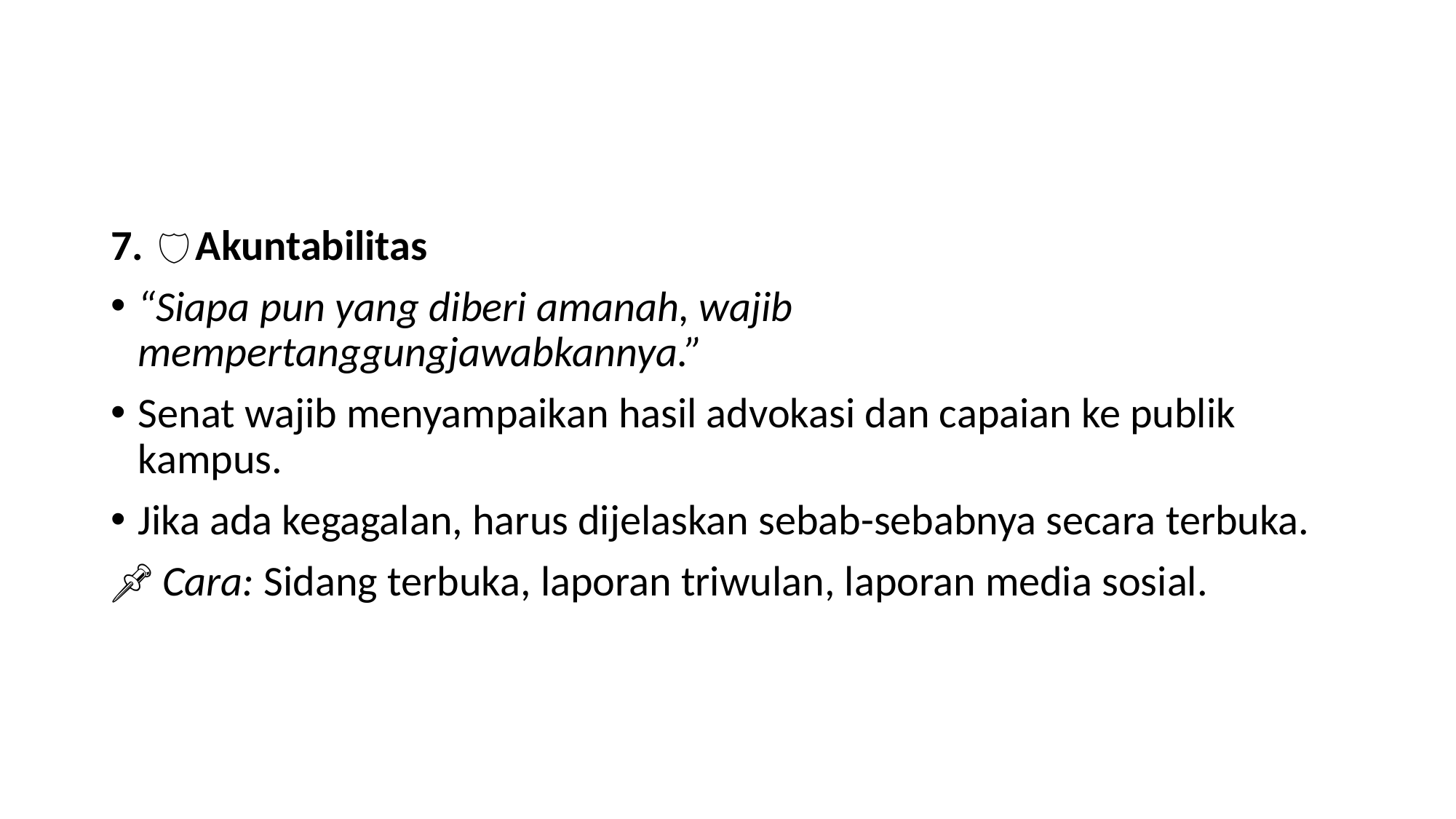

#
7. 🛡Akuntabilitas
“Siapa pun yang diberi amanah, wajib mempertanggungjawabkannya.”
Senat wajib menyampaikan hasil advokasi dan capaian ke publik kampus.
Jika ada kegagalan, harus dijelaskan sebab-sebabnya secara terbuka.
📌 Cara: Sidang terbuka, laporan triwulan, laporan media sosial.